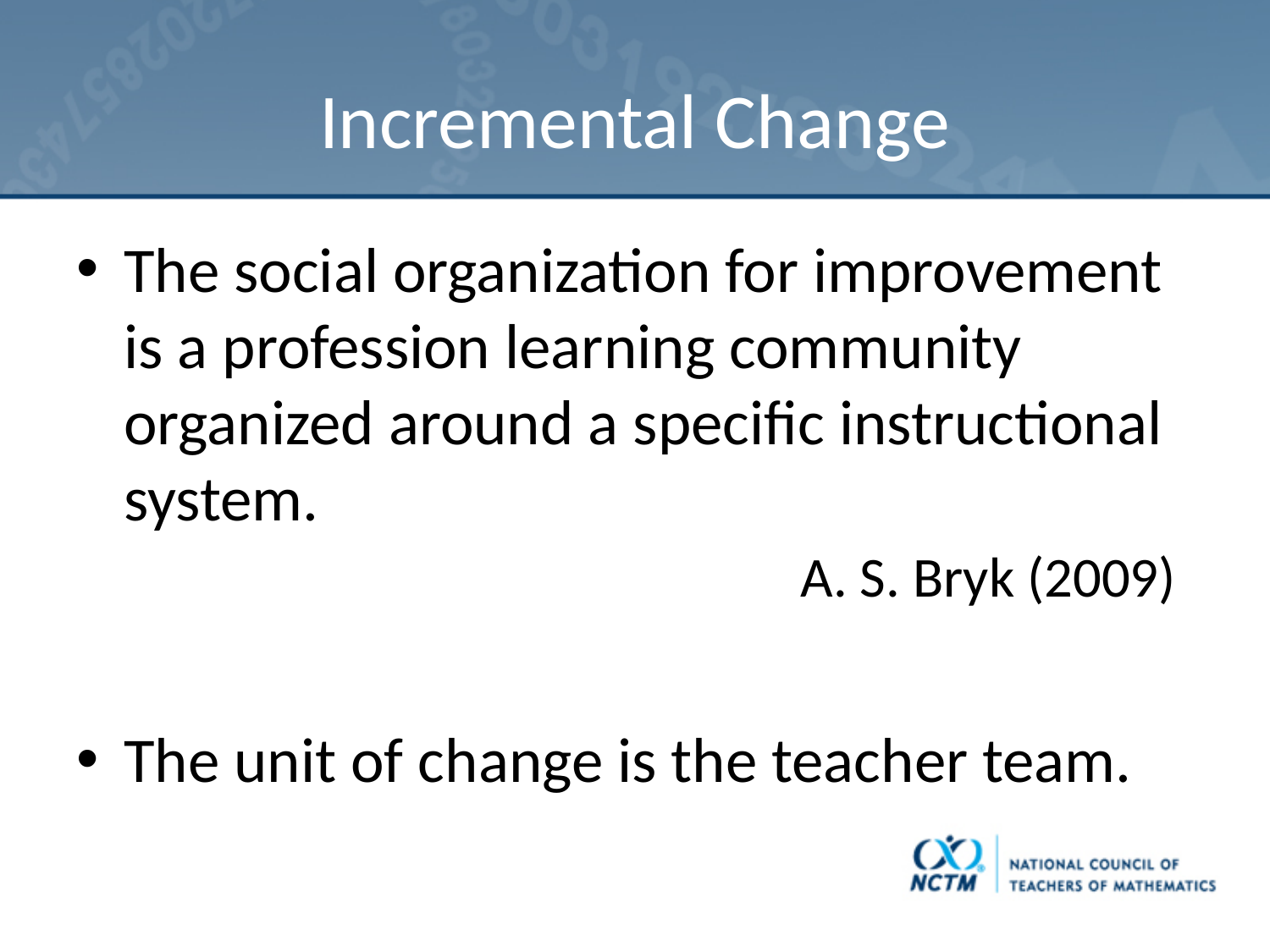

# Incremental Change
The social organization for improvement is a profession learning community organized around a specific instructional system.
                                               A. S. Bryk (2009)
The unit of change is the teacher team.